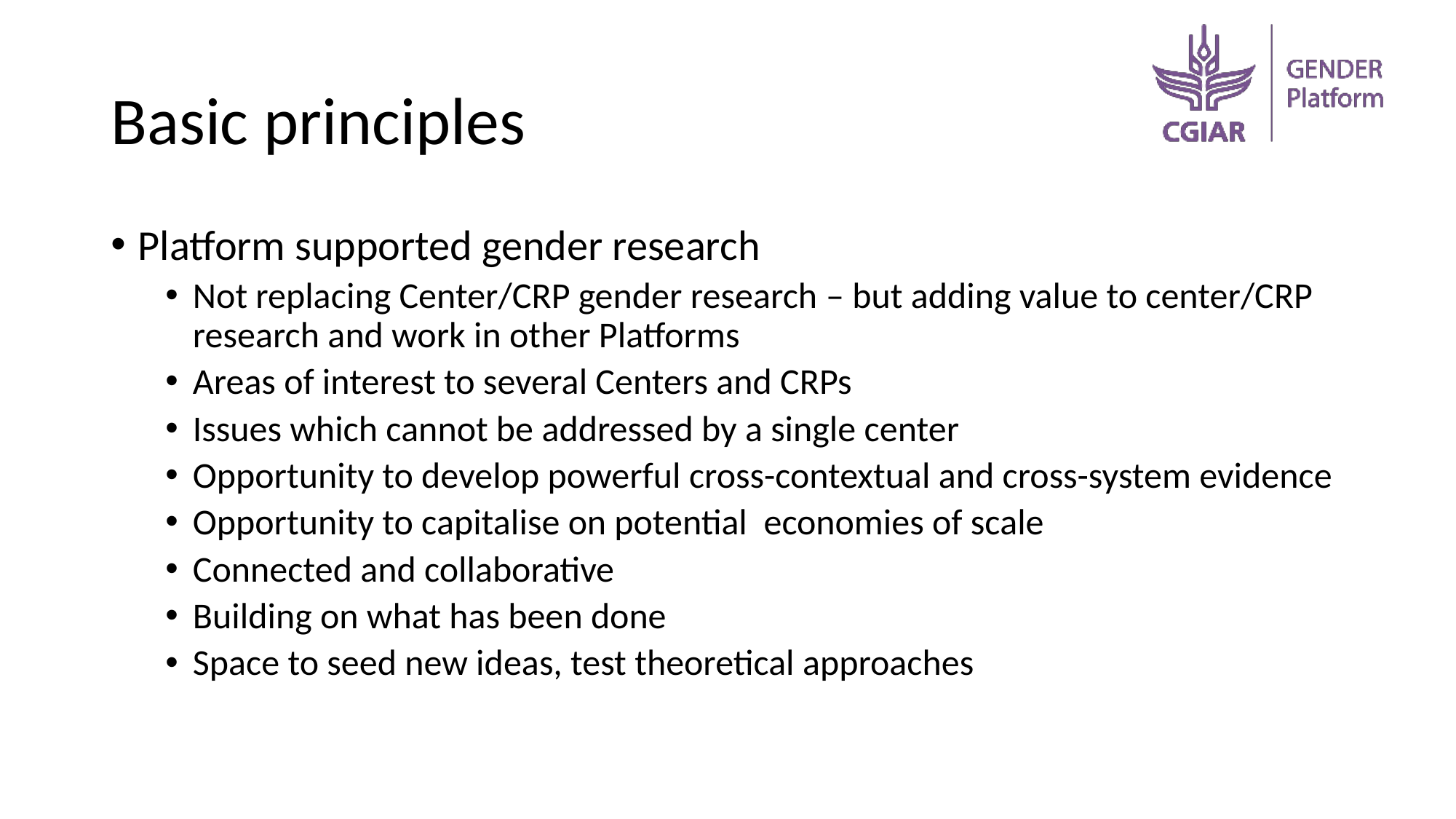

# Basic principles
Platform supported gender research
Not replacing Center/CRP gender research – but adding value to center/CRP research and work in other Platforms
Areas of interest to several Centers and CRPs
Issues which cannot be addressed by a single center
Opportunity to develop powerful cross-contextual and cross-system evidence
Opportunity to capitalise on potential  economies of scale
Connected and collaborative
Building on what has been done
Space to seed new ideas, test theoretical approaches